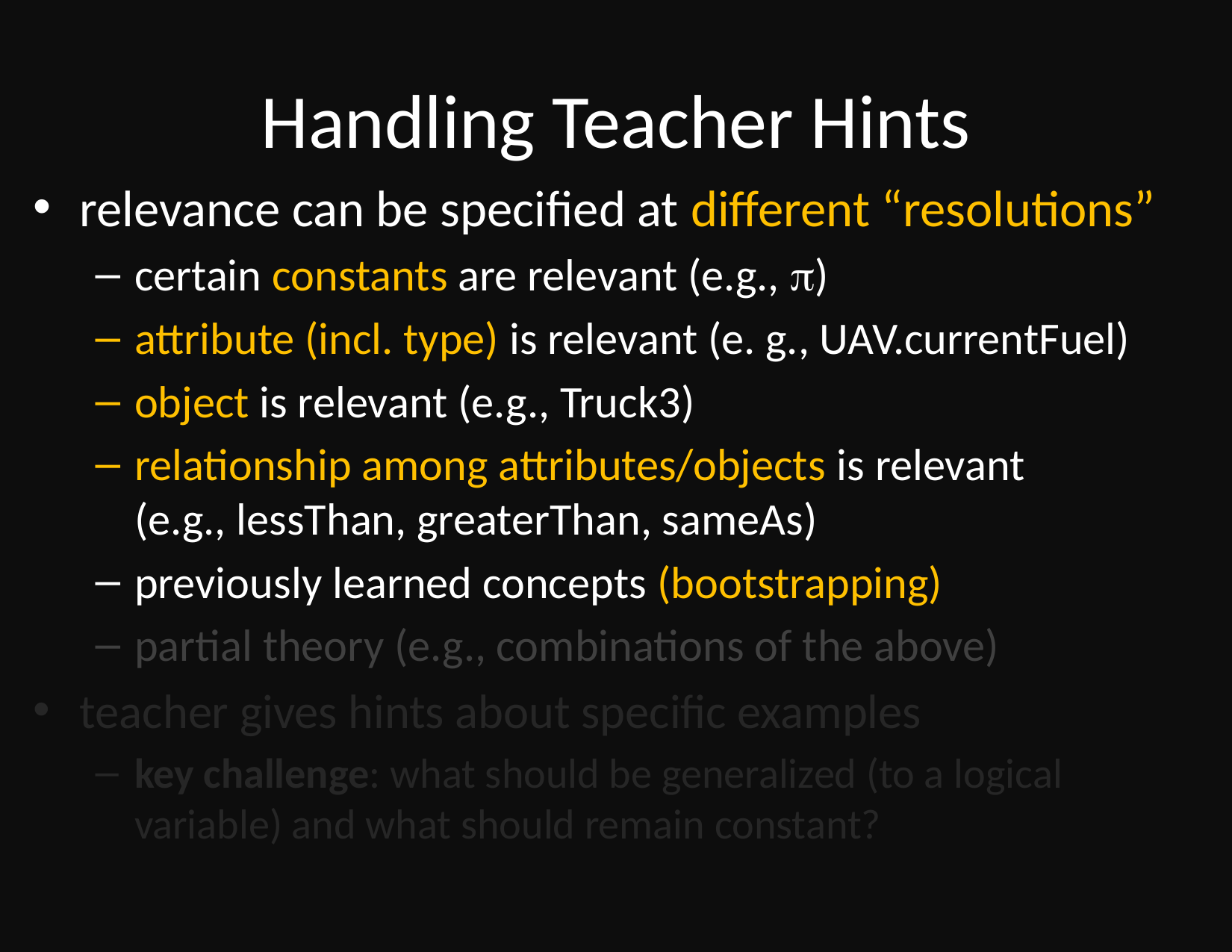

# Handling Teacher Hints
relevance can be specified at different “resolutions”
certain constants are relevant (e.g., π)
attribute (incl. type) is relevant (e. g., UAV.currentFuel)
object is relevant (e.g., Truck3)
relationship among attributes/objects is relevant
(e.g., lessThan, greaterThan, sameAs)
previously learned concepts (bootstrapping)
partial theory (e.g., combinations of the above)
teacher gives hints about specific examples
key challenge: what should be generalized (to a logical variable) and what should remain constant?